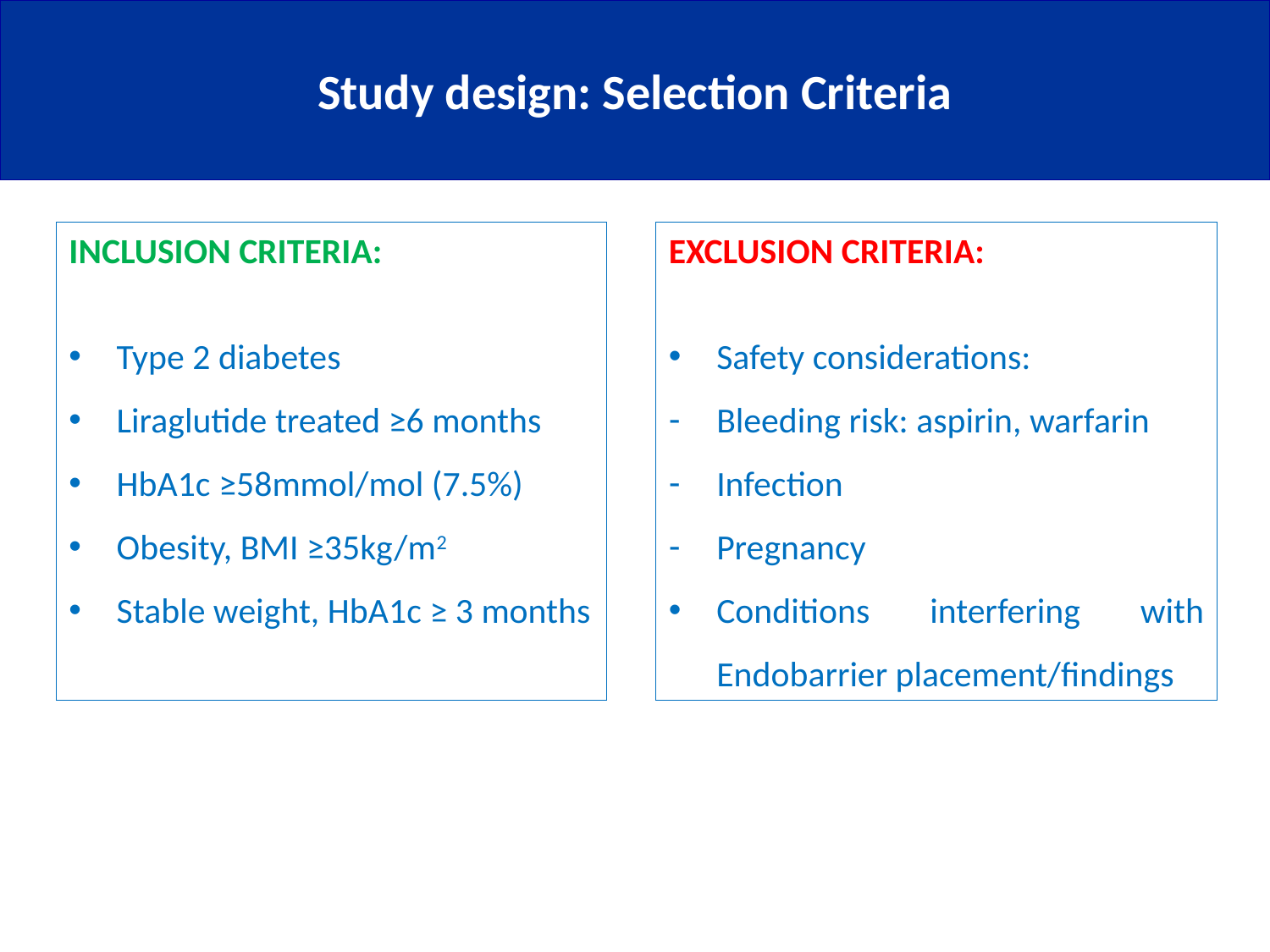

# Study design: Selection Criteria
INCLUSION CRITERIA:

Type 2 diabetes
Liraglutide treated ≥6 months
HbA1c ≥58mmol/mol (7.5%)
Obesity, BMI ≥35kg/m2
Stable weight, HbA1c ≥ 3 months

EXCLUSION CRITERIA:

Safety considerations:
Bleeding risk: aspirin, warfarin
Infection
Pregnancy
Conditions interfering with Endobarrier placement/findings
R